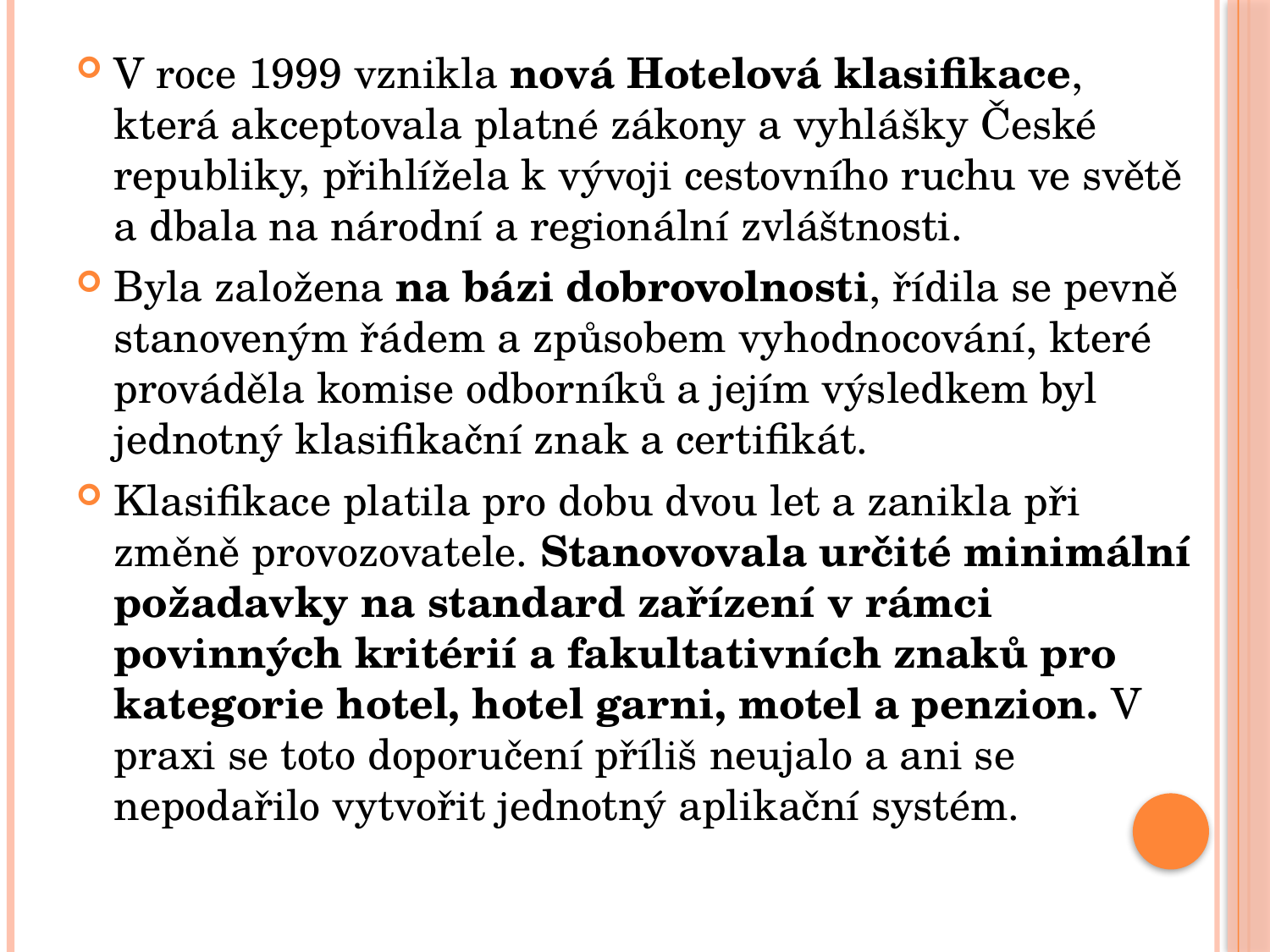

#
V roce 1999 vznikla nová Hotelová klasifikace, která akceptovala platné zákony a vyhlášky České republiky, přihlížela k vývoji cestovního ruchu ve světě a dbala na národní a regionální zvláštnosti.
Byla založena na bázi dobrovolnosti, řídila se pevně stanoveným řádem a způsobem vyhodnocování, které prováděla komise odborníků a jejím výsledkem byl jednotný klasifikační znak a certifikát.
Klasifikace platila pro dobu dvou let a zanikla při změně provozovatele. Stanovovala určité minimální požadavky na standard zařízení v rámci povinných kritérií a fakultativních znaků pro kategorie hotel, hotel garni, motel a penzion. V praxi se toto doporučení příliš neujalo a ani se nepodařilo vytvořit jednotný aplikační systém.